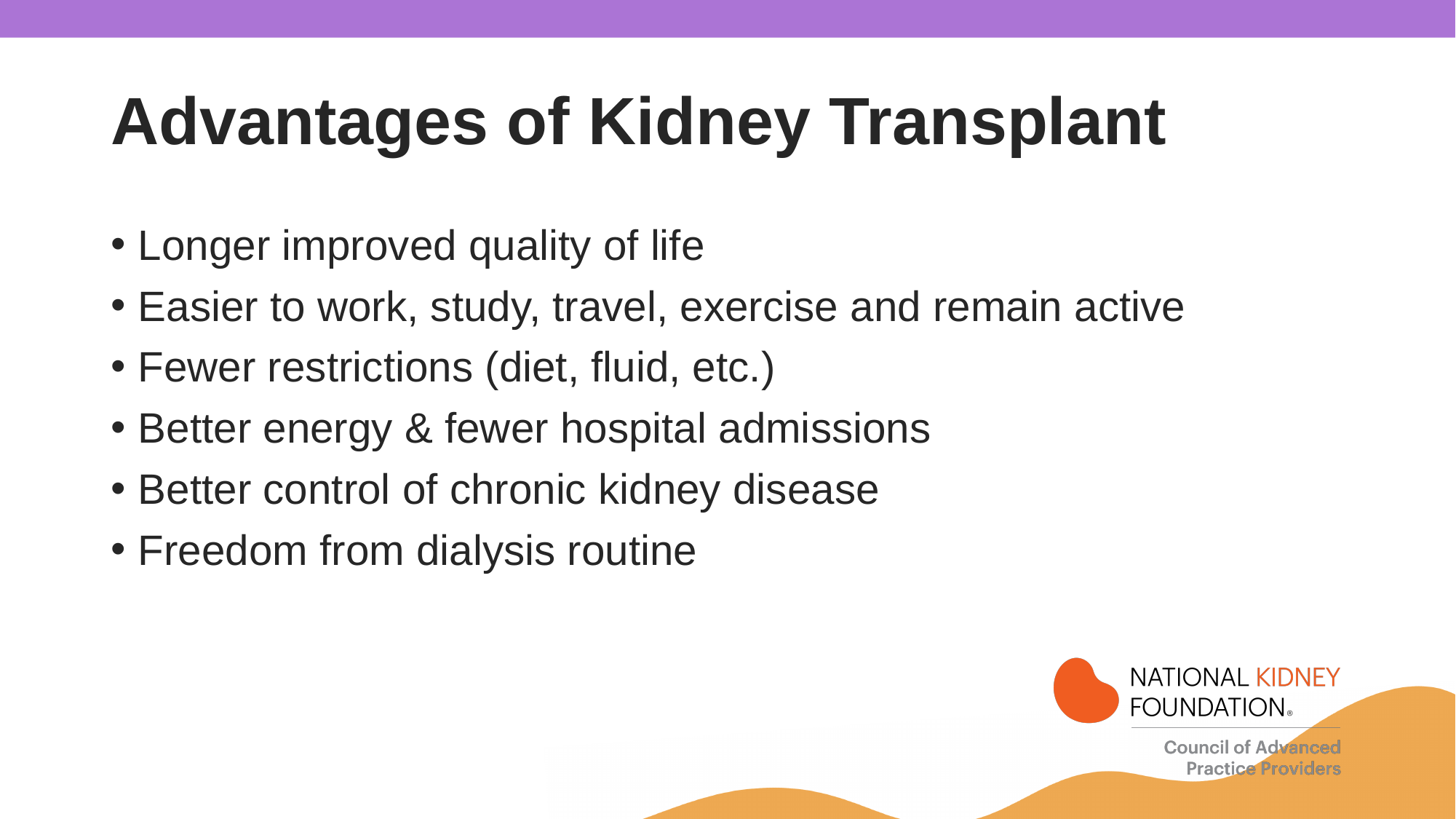

# Advantages of Kidney Transplant
Longer improved quality of life
Easier to work, study, travel, exercise and remain active
Fewer restrictions (diet, fluid, etc.)
Better energy & fewer hospital admissions
Better control of chronic kidney disease
Freedom from dialysis routine